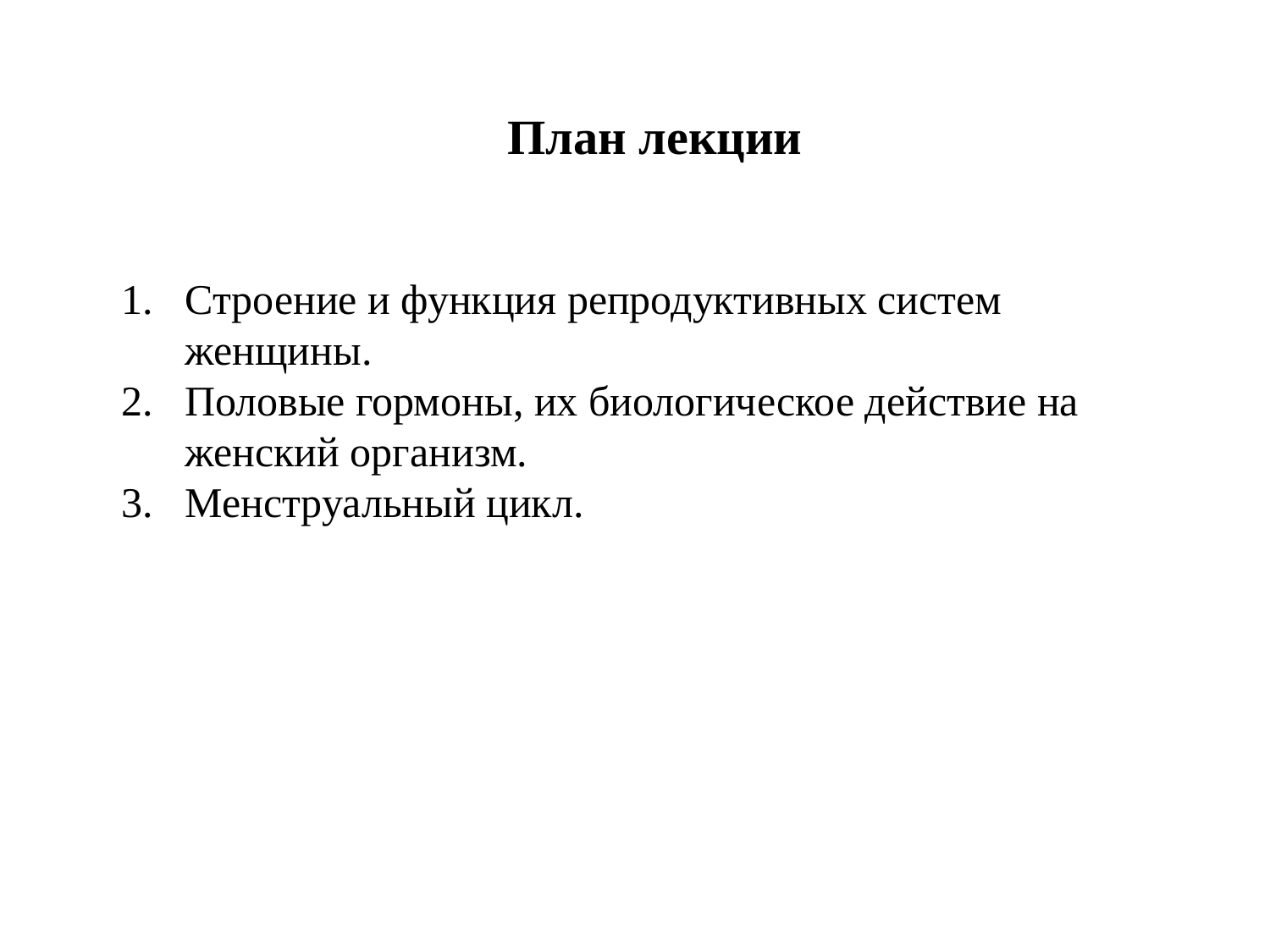

План лекции
Строение и функция репродуктивных систем женщины.
Половые гормоны, их биологическое действие на женский организм.
Менструальный цикл.